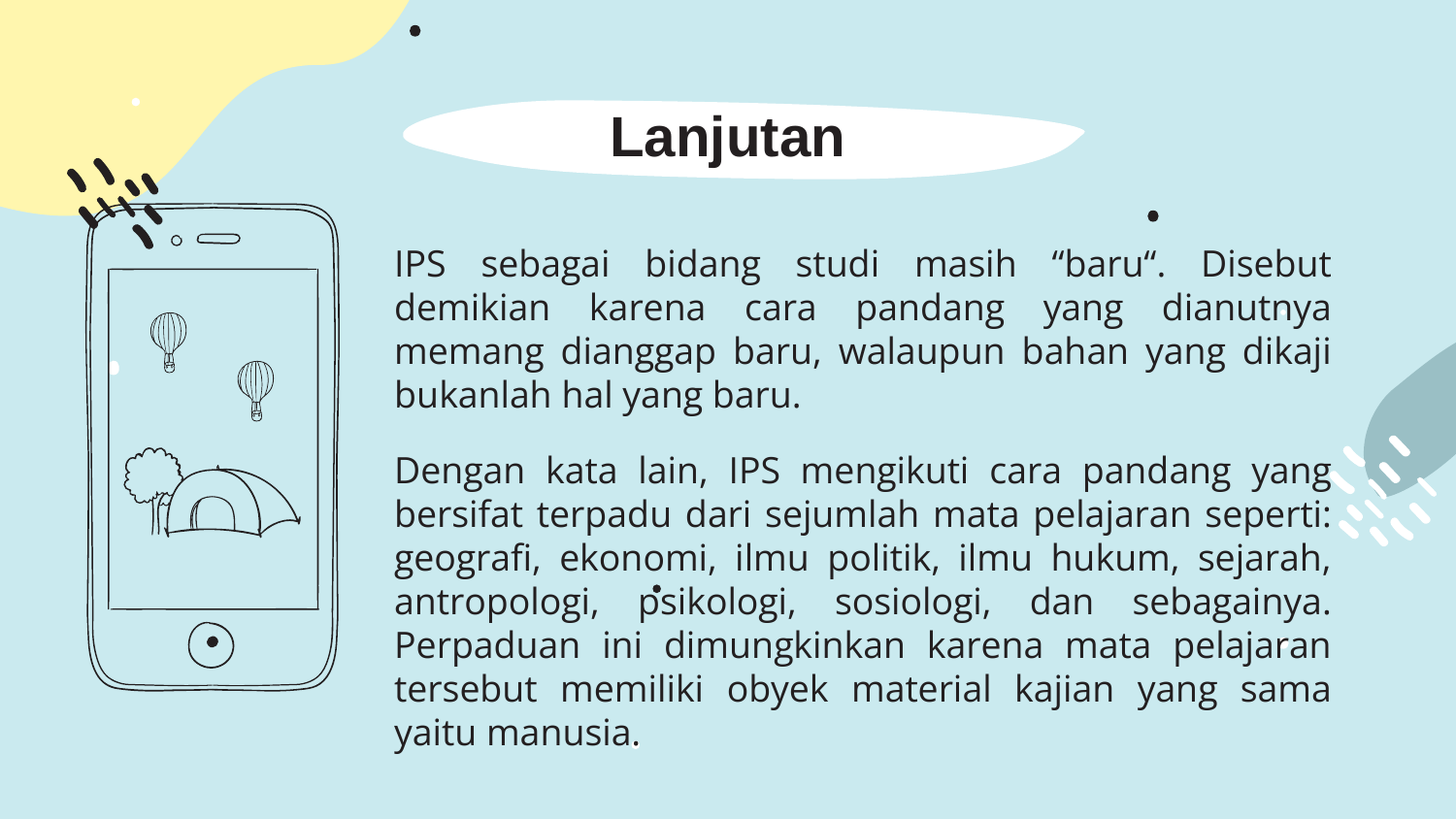

# Lanjutan

IPS sebagai bidang studi masih “baru“. Disebut demikian karena cara pandang yang dianutnya memang dianggap baru, walaupun bahan yang dikaji bukanlah hal yang baru.
Dengan kata lain, IPS mengikuti cara pandang yang bersifat terpadu dari sejumlah mata pelajaran seperti: geografi, ekonomi, ilmu politik, ilmu hukum, sejarah, antropologi, psikologi, sosiologi, dan sebagainya. Perpaduan ini dimungkinkan karena mata pelajaran tersebut memiliki obyek material kajian yang sama yaitu manusia.